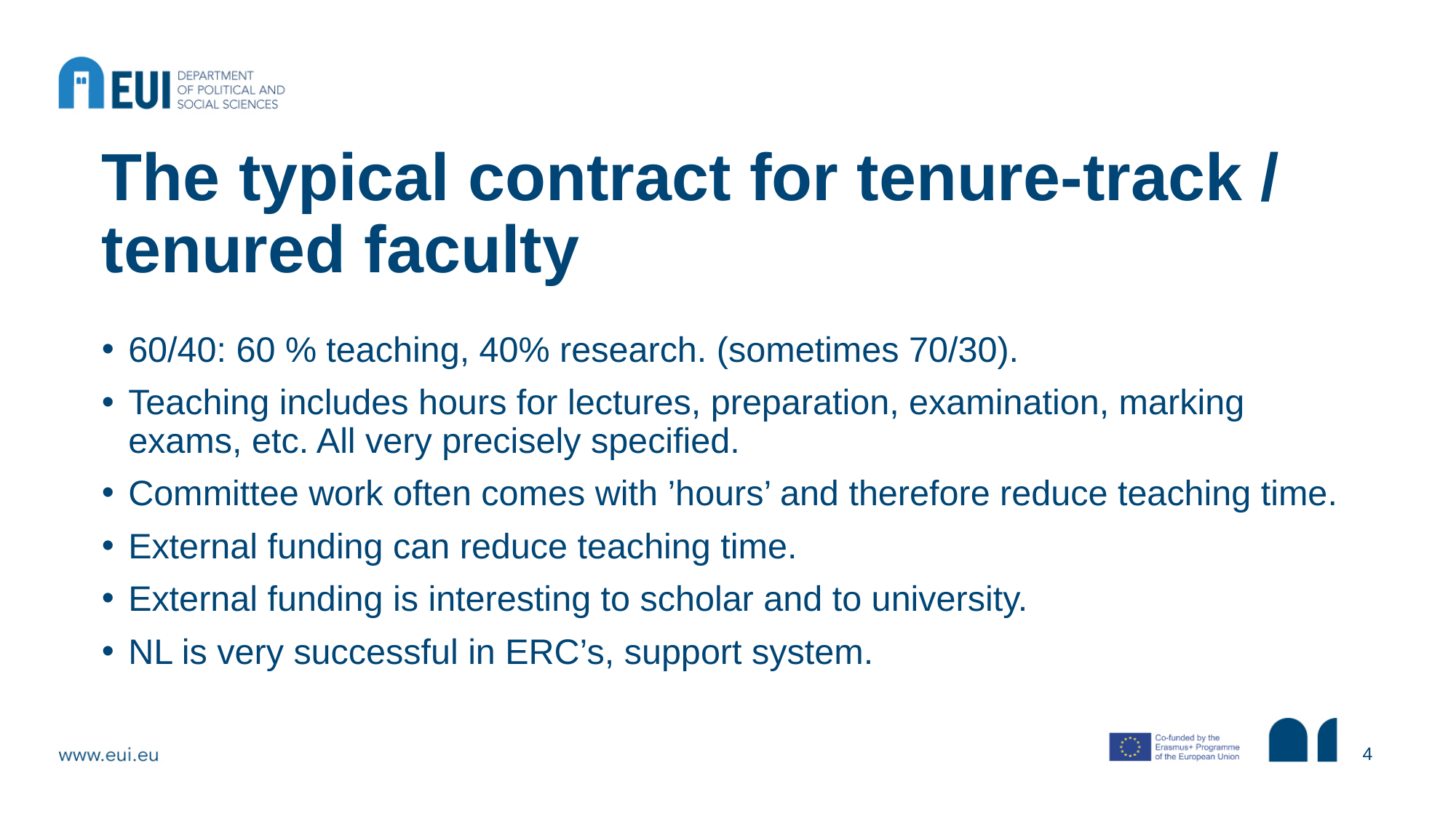

# The typical contract for tenure-track / tenured faculty
60/40: 60 % teaching, 40% research. (sometimes 70/30).
Teaching includes hours for lectures, preparation, examination, marking exams, etc. All very precisely specified.
Committee work often comes with ’hours’ and therefore reduce teaching time.
External funding can reduce teaching time.
External funding is interesting to scholar and to university.
NL is very successful in ERC’s, support system.
4